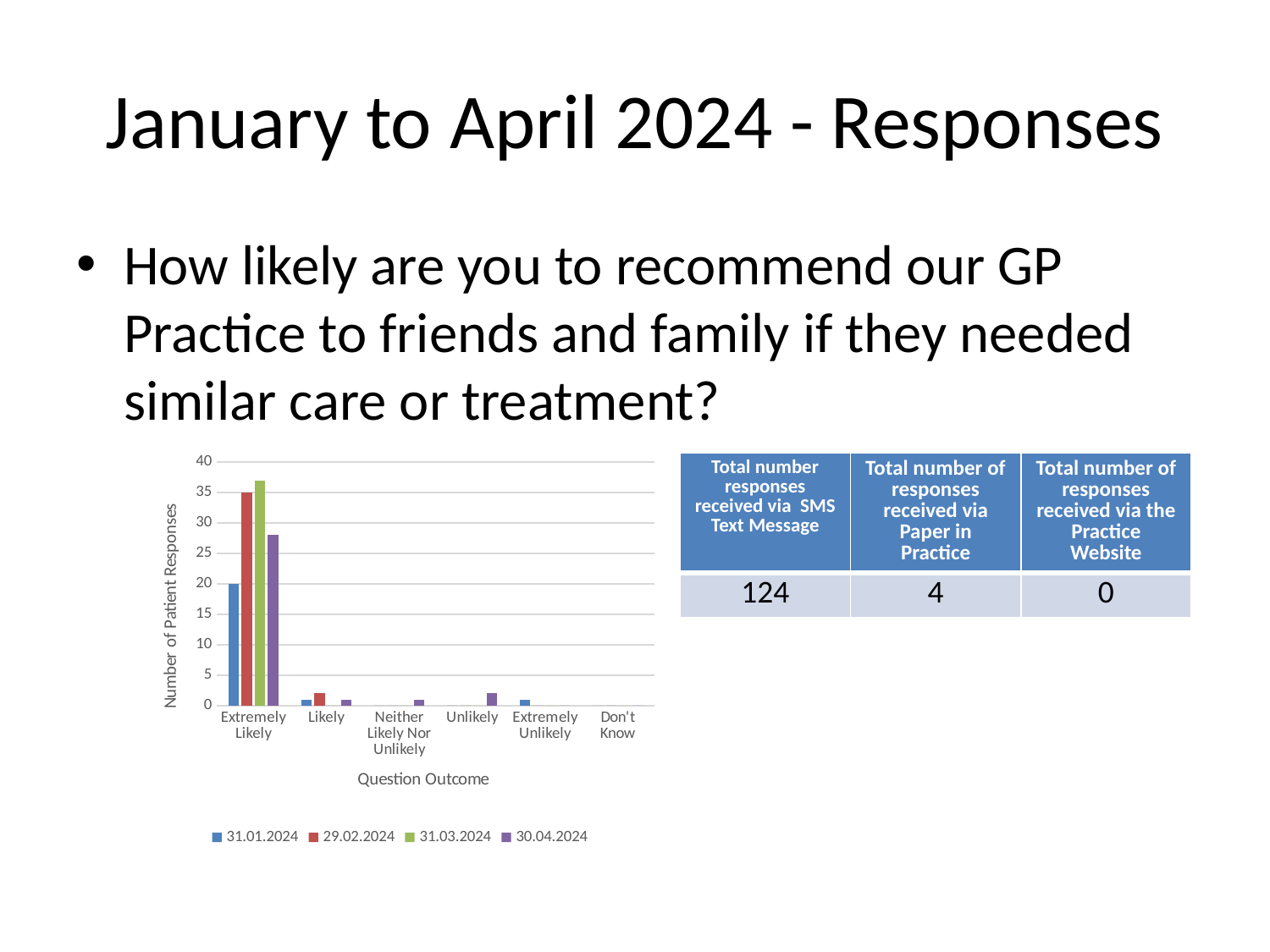

# January to April 2024 - Responses
How likely are you to recommend our GP Practice to friends and family if they needed similar care or treatment?

### Chart

| Category | 31.01.2024 | 29.02.2024 | 31.03.2024 | 30.04.2024 |
|---|---|---|---|---|
| Extremely Likely | 20.0 | 35.0 | 37.0 | 28.0 |
| Likely | 1.0 | 2.0 | 0.0 | 1.0 |
| Neither Likely Nor Unlikely | 0.0 | 0.0 | 0.0 | 1.0 |
| Unlikely | 0.0 | 0.0 | 0.0 | 2.0 |
| Extremely Unlikely | 1.0 | 0.0 | 0.0 | 0.0 |
| Don't Know | 0.0 | 0.0 | 0.0 | 0.0 |
| Total number responses received via SMS Text Message | Total number of responses received via Paper in Practice | Total number of responses received via the Practice Website |
| --- | --- | --- |
| 124 | 4 | 0 |